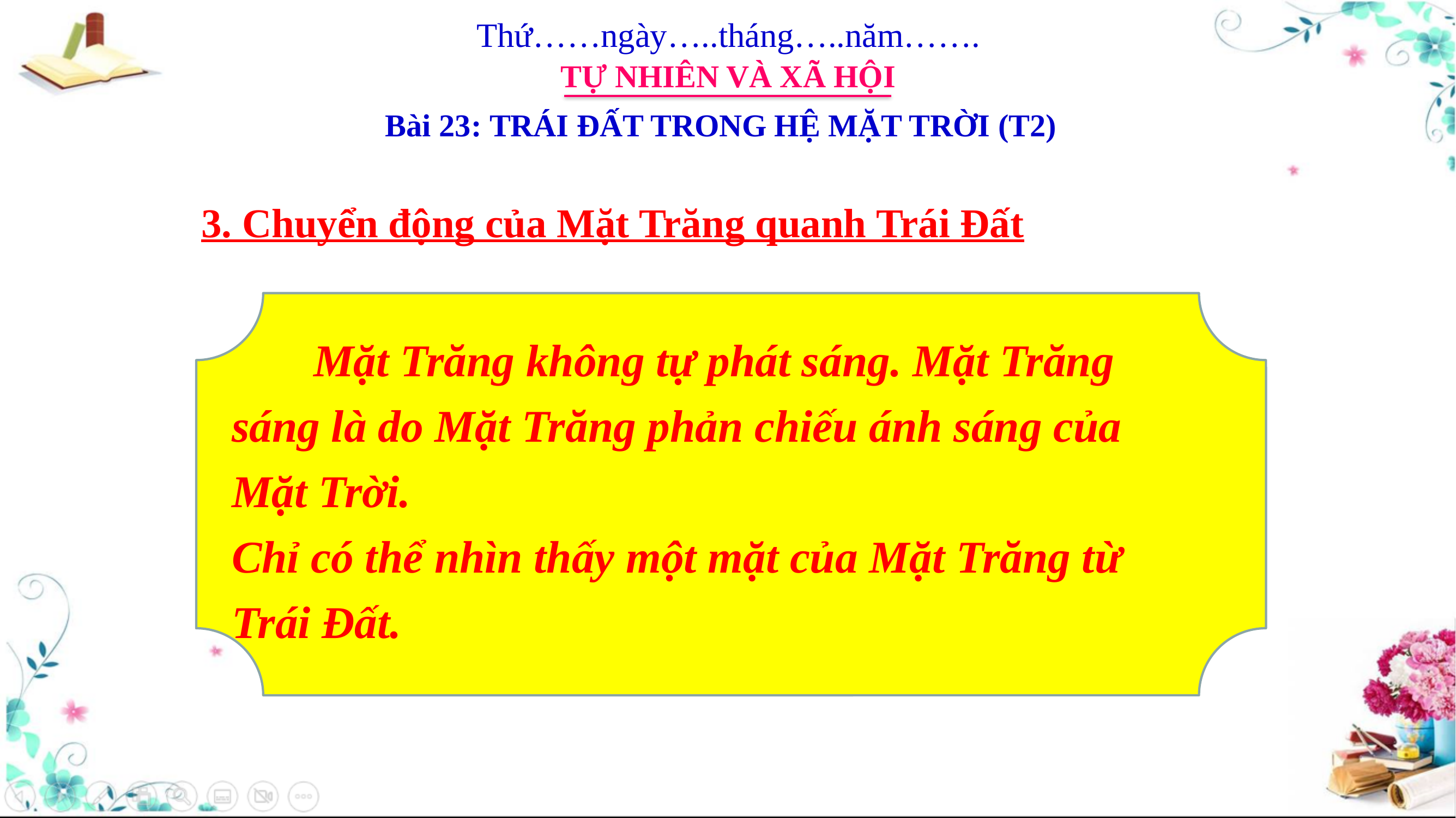

Thứ……ngày…..tháng…..năm…….
TỰ NHIÊN VÀ XÃ HỘI
Bài 23: TRÁI ĐẤT TRONG HỆ MẶT TRỜI (T2)
3. Chuyển động của Mặt Trăng quanh Trái Đất

	Mặt Trăng không tự phát sáng. Mặt Trăng sáng là do Mặt Trăng phản chiếu ánh sáng của Mặt Trời.
Chỉ có thể nhìn thấy một mặt của Mặt Trăng từ Trái Đất.